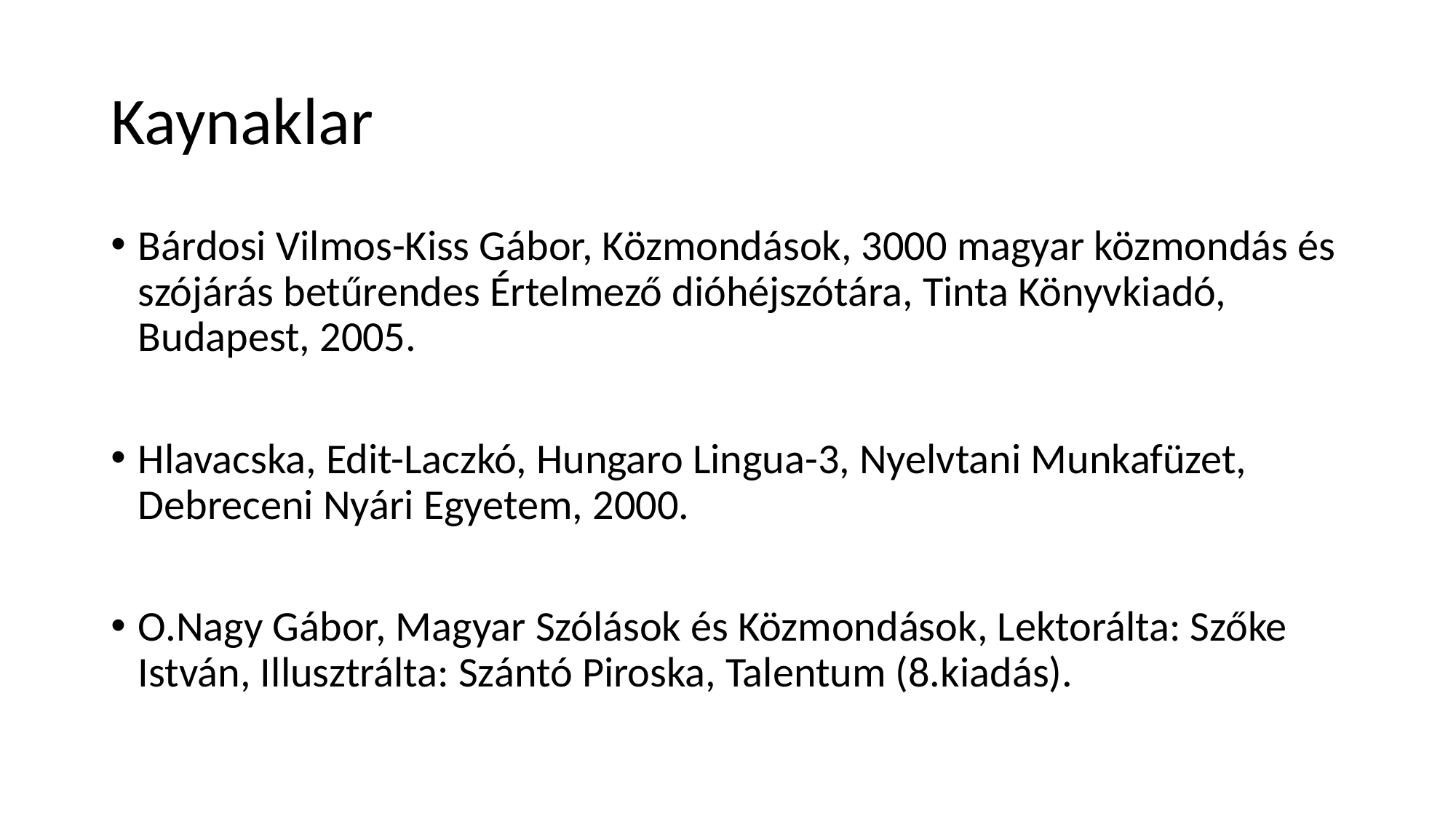

# Kaynaklar
Bárdosi Vilmos-Kiss Gábor, Közmondások, 3000 magyar közmondás és szójárás betűrendes Értelmező dióhéjszótára, Tinta Könyvkiadó, Budapest, 2005.

Hlavacska, Edit-Laczkó, Hungaro Lingua-3, Nyelvtani Munkafüzet, Debreceni Nyári Egyetem, 2000.

O.Nagy Gábor, Magyar Szólások és Közmondások, Lektorálta: Szőke István, Illusztrálta: Szántó Piroska, Talentum (8.kiadás).